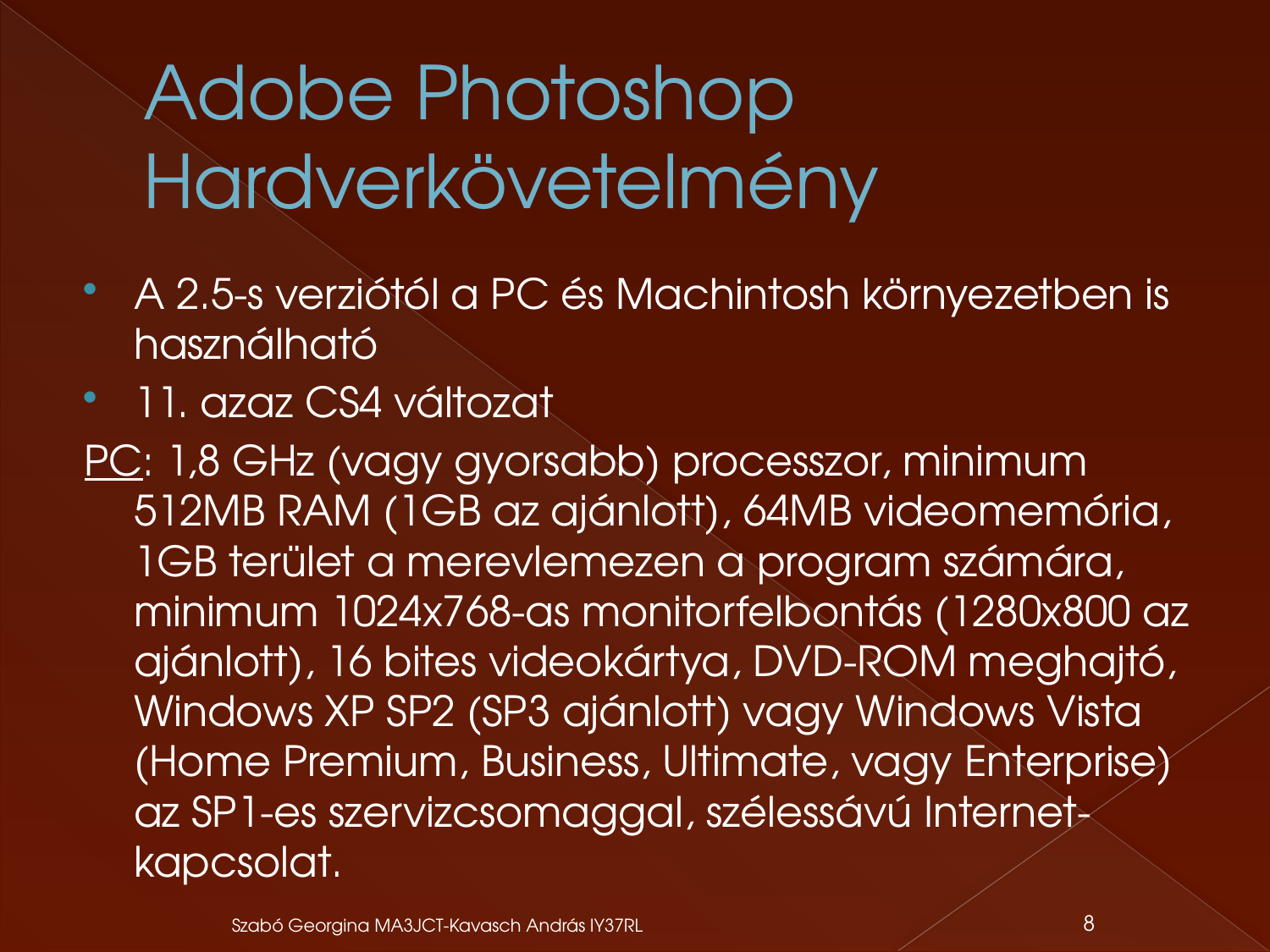

# Adobe Photoshop Hardverkövetelmény
A 2.5-s verziótól a PC és Machintosh környezetben is  használható
11. azaz CS4 változat
PC: 1,8 GHz (vagy gyorsabb) processzor, minimum 512MB RAM (1GB az ajánlott), 64MB videomemória, 1GB terület a merevlemezen a program számára, minimum 1024x768-as monitorfelbontás (1280x800 az ajánlott), 16 bites videokártya, DVD-ROM meghajtó, Windows XP SP2 (SP3 ajánlott) vagy Windows Vista (Home Premium, Business, Ultimate, vagy Enterprise) az SP1-es szervizcsomaggal, szélessávú Internet-kapcsolat.

Szabó Georgina MA3JCT-Kavasch András IY37RL
8